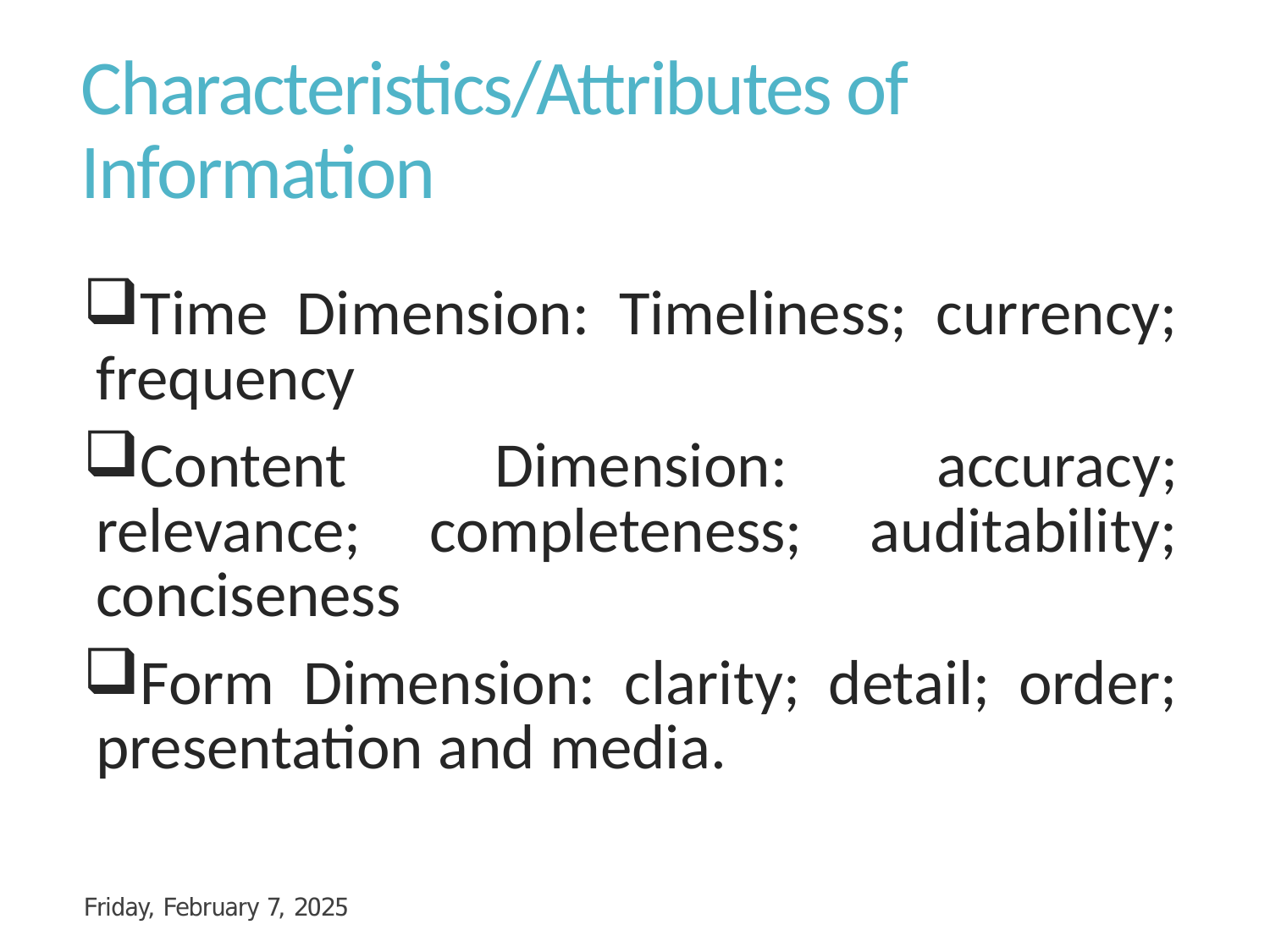

# Characteristics/Attributes of Information
Time Dimension: Timeliness; currency; frequency
Content Dimension: accuracy; relevance; completeness; auditability; conciseness
Form Dimension: clarity; detail; order; presentation and media.

21
Friday, February 7, 2025